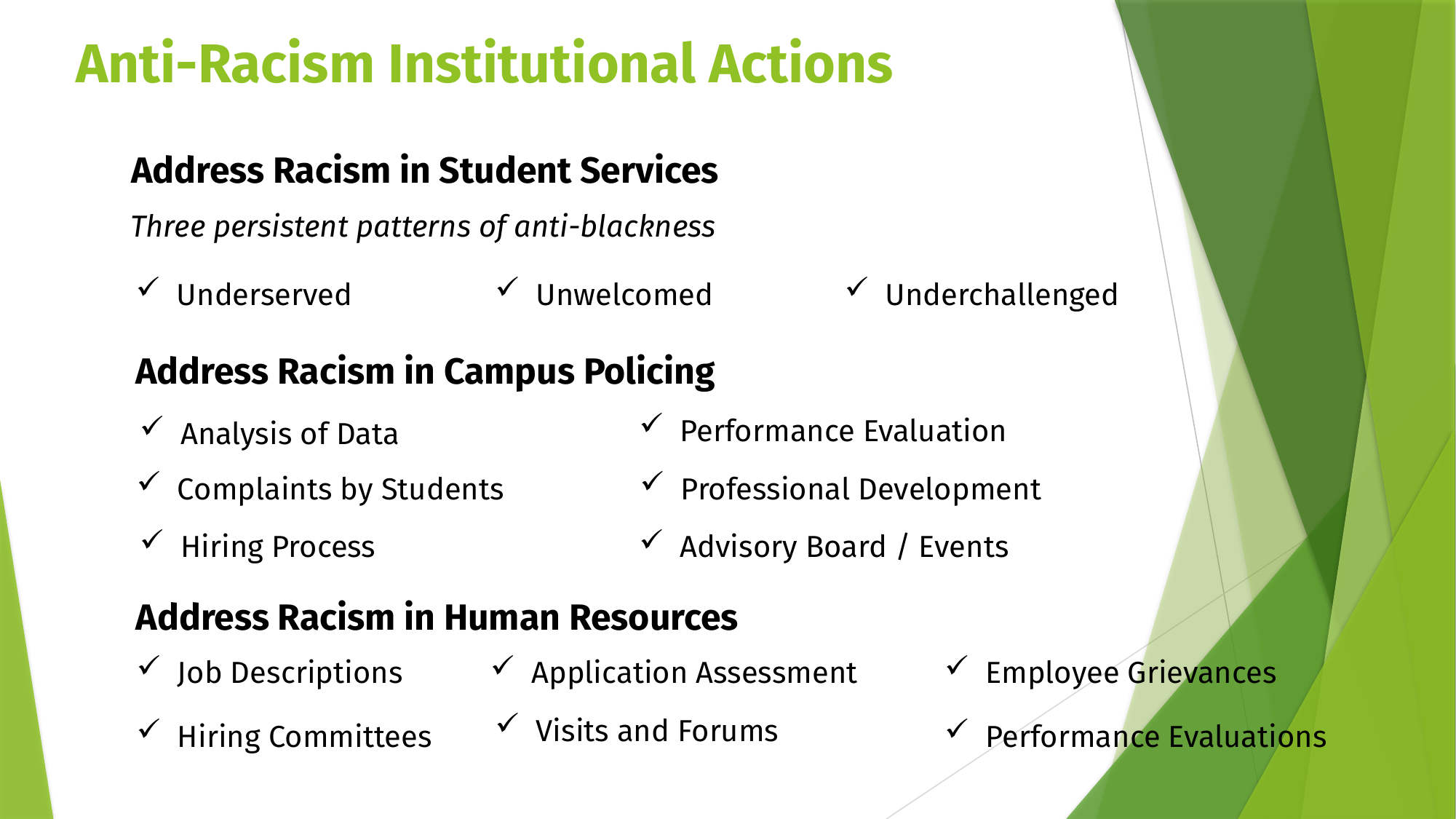

Anti-Racism Institutional Actions
Address Racism in Student Services
Three persistent patterns of anti-blackness
Underserved
Unwelcomed
Underchallenged
Address Racism in Campus Policing
Performance Evaluation
Analysis of Data
Complaints by Students
Professional Development
Hiring Process
Advisory Board / Events
Address Racism in Human Resources
Job Descriptions
Application Assessment
Employee Grievances
Visits and Forums
Hiring Committees
Performance Evaluations